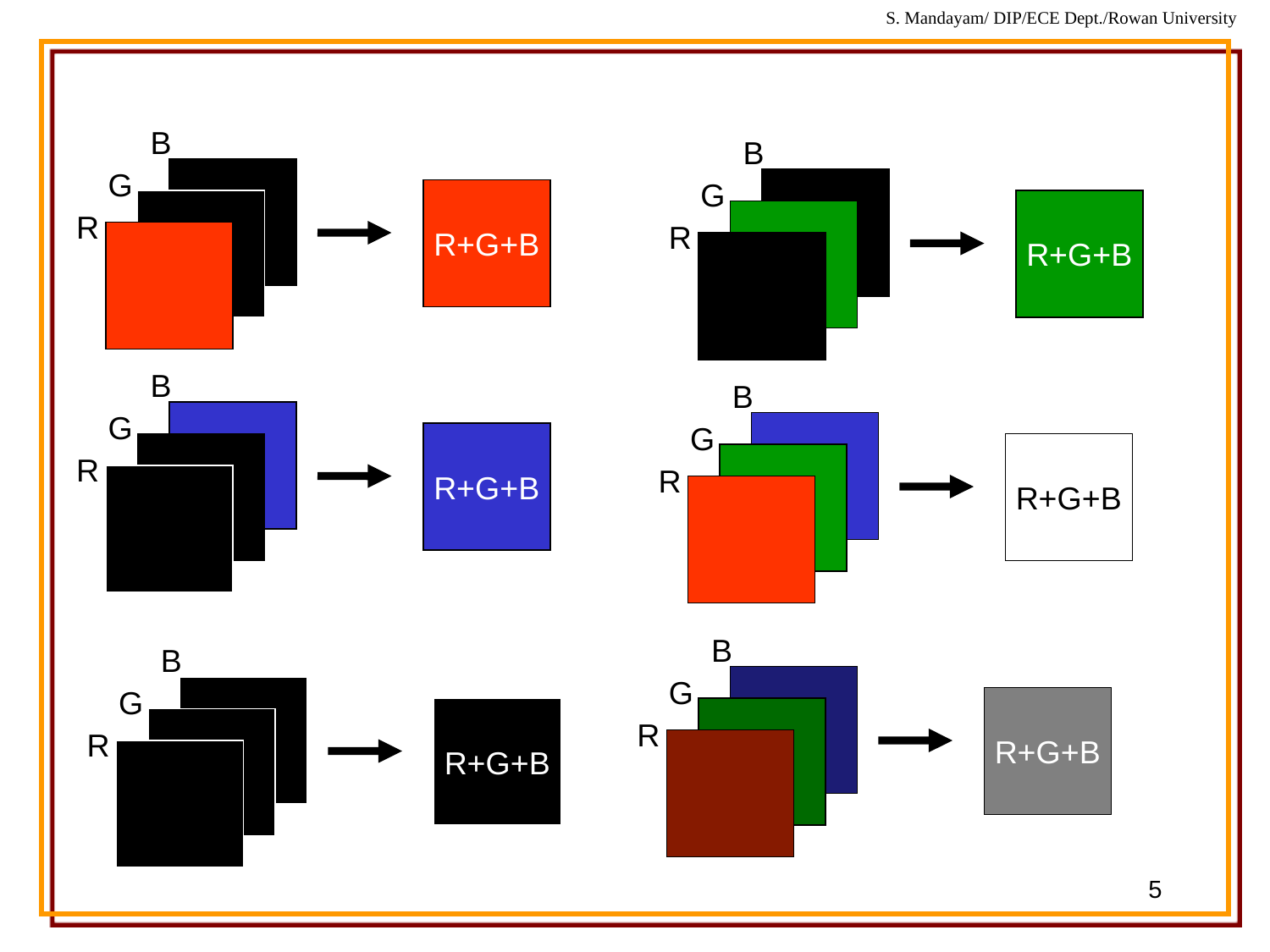

B
G

R+G+B

R

B
G

R+G+B

R

B
G

R+G+B

R

B
G

R+G+B

R

B
G

R+G+B

R

B
G

R+G+B

R

5